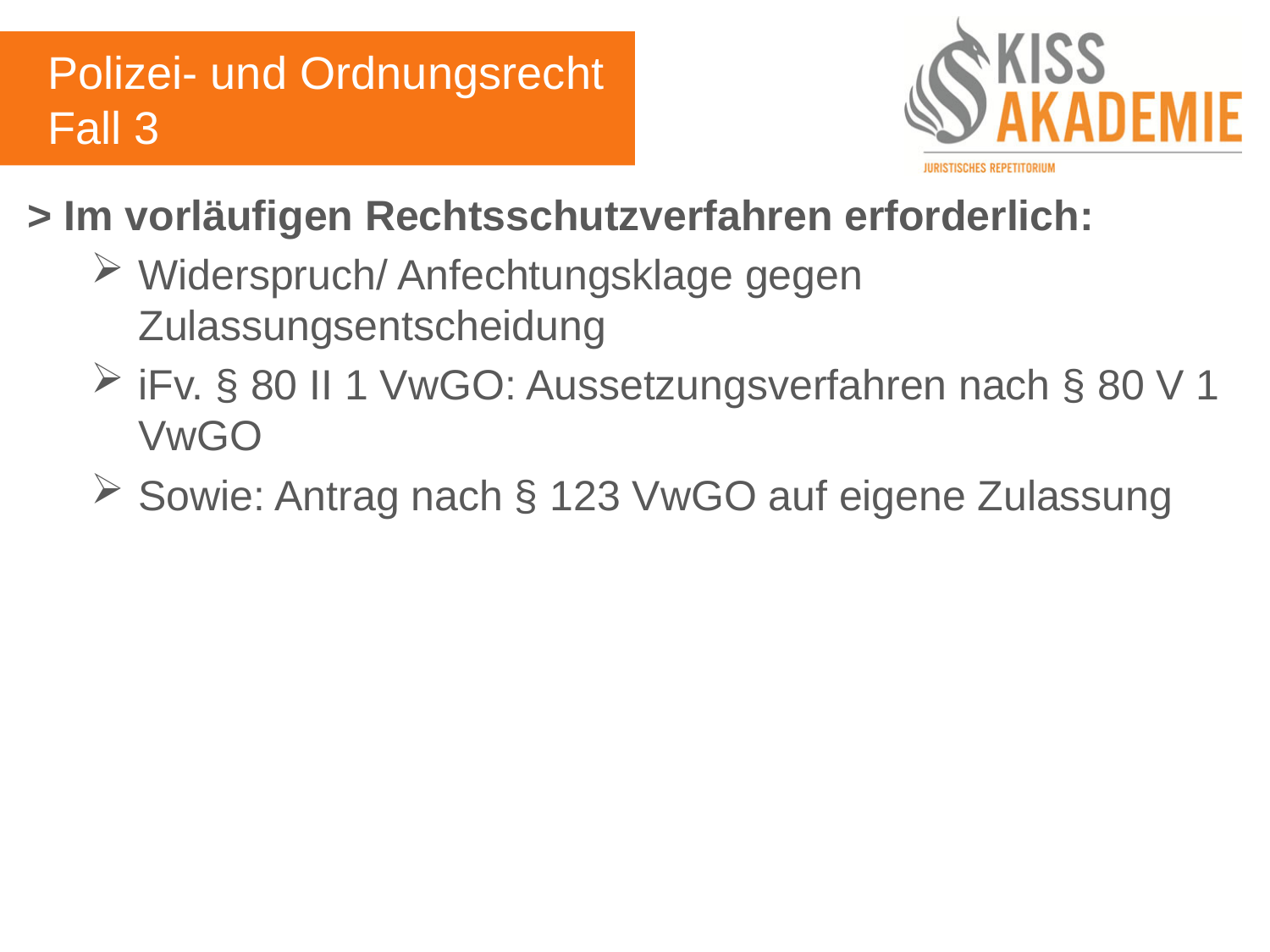

Polizei- und Ordnungsrecht
Fall 3
> Im vorläufigen Rechtsschutzverfahren erforderlich:
Widerspruch/ Anfechtungsklage gegen Zulassungsentscheidung
iFv. § 80 II 1 VwGO: Aussetzungsverfahren nach § 80 V 1 VwGO
Sowie: Antrag nach § 123 VwGO auf eigene Zulassung